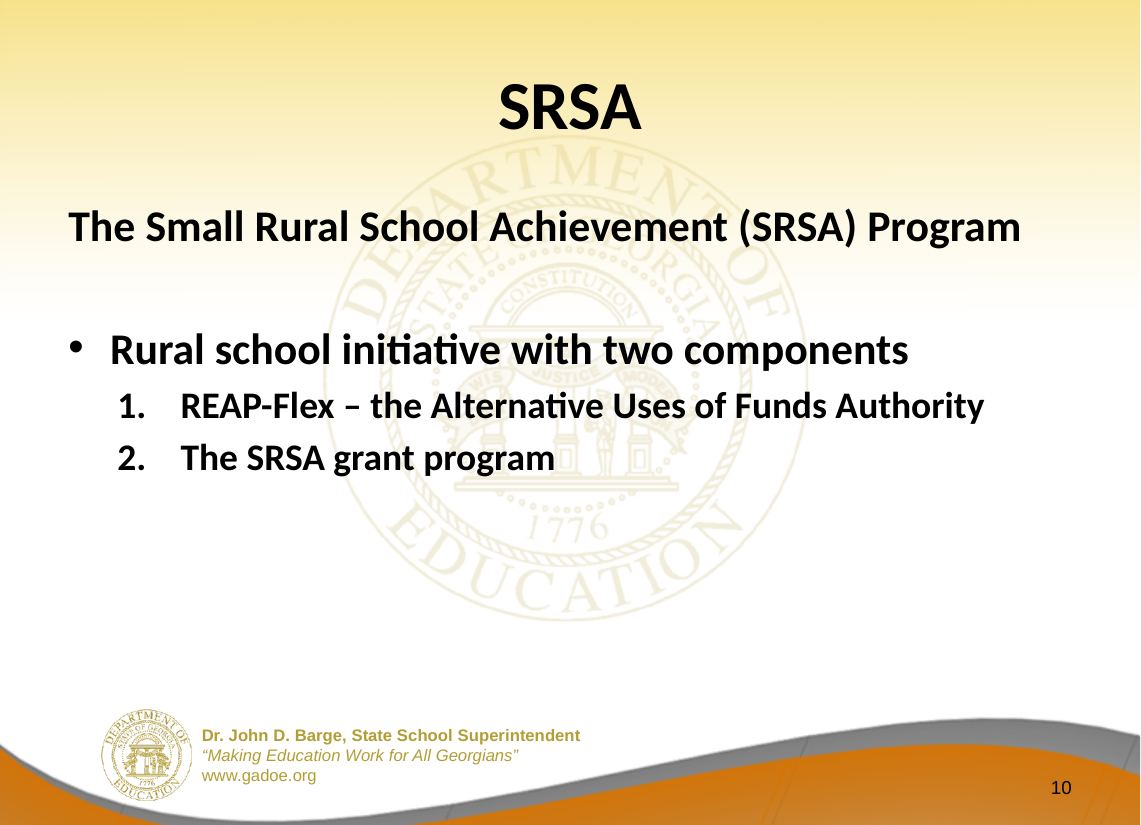

# SRSA
The Small Rural School Achievement (SRSA) Program

Rural school initiative with two components
REAP-Flex – the Alternative Uses of Funds Authority
The SRSA grant program

10